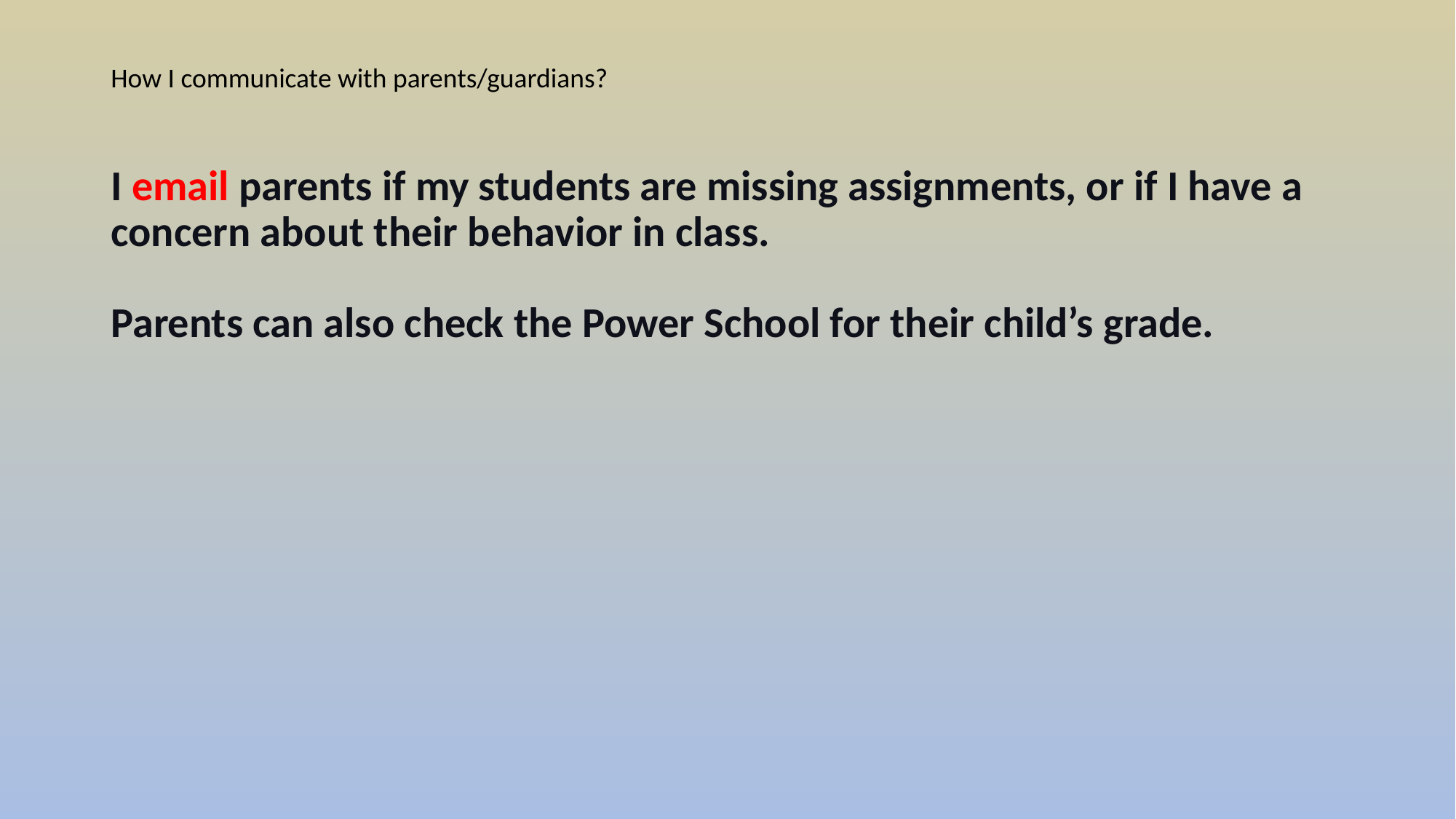

# How I communicate with parents/guardians?
I email parents if my students are missing assignments, or if I have a concern about their behavior in class.

Parents can also check the Power School for their child’s grade.